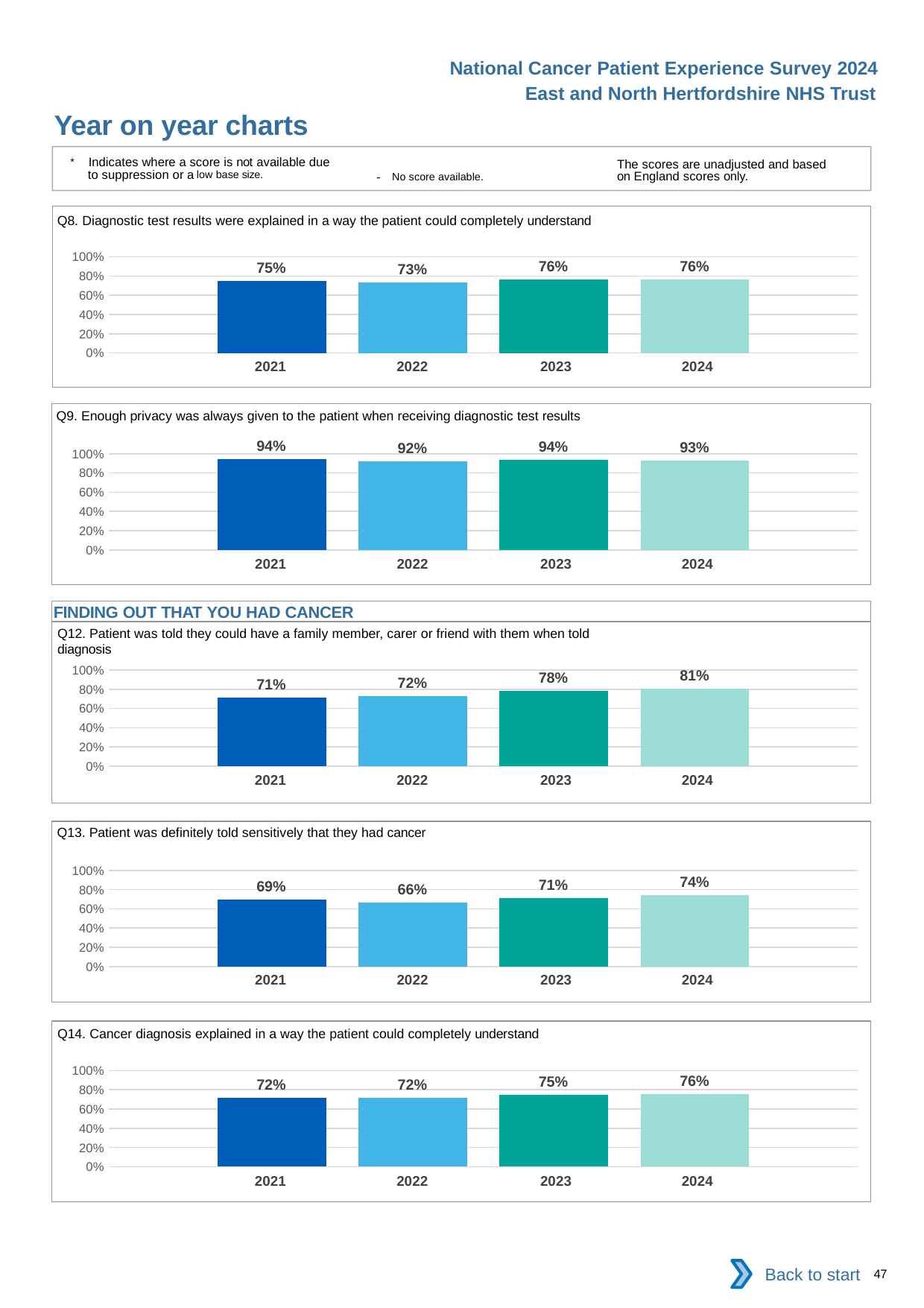

National Cancer Patient Experience Survey 2024
East and North Hertfordshire NHS Trust
Year on year charts

*  Indicates where a score is not available due to suppression or a low base size.
The scores are unadjusted and based on England scores only.
- No score available.
Q8. Diagnostic test results were explained in a way the patient could completely understand

### Chart

| Category | 2021 | 2022 | 2023 | 2024 |
|---|---|---|---|---|
| Category 1 | 0.7450077 | 0.7309859 | 0.7621861 | 0.7637131 |
| 2021 | 2022 | 2023 | 2024 |
| --- | --- | --- | --- |
Q9. Enough privacy was always given to the patient when receiving diagnostic test results

### Chart

| Category | 2021 | 2022 | 2023 | 2024 |
|---|---|---|---|---|
| Category 1 | 0.9444444 | 0.9206128 | 0.9398827 | 0.9306931 |
| 2021 | 2022 | 2023 | 2024 |
| --- | --- | --- | --- |
FINDING OUT THAT YOU HAD CANCER
Q12. Patient was told they could have a family member, carer or friend with them when told diagnosis

### Chart

| Category | 2021 | 2022 | 2023 | 2024 |
|---|---|---|---|---|
| Category 1 | 0.7094241 | 0.7245018 | 0.7814136 | 0.8062893 |
| 2021 | 2022 | 2023 | 2024 |
| --- | --- | --- | --- |
Q13. Patient was definitely told sensitively that they had cancer

### Chart

| Category | 2021 | 2022 | 2023 | 2024 |
|---|---|---|---|---|
| Category 1 | 0.6930693 | 0.6648765 | 0.7092457 | 0.7416378 |
| 2021 | 2022 | 2023 | 2024 |
| --- | --- | --- | --- |
Q14. Cancer diagnosis explained in a way the patient could completely understand

### Chart

| Category | 2021 | 2022 | 2023 | 2024 |
|---|---|---|---|---|
| Category 1 | 0.7185185 | 0.7170418 | 0.7490909 | 0.7557078 |
| 2021 | 2022 | 2023 | 2024 |
| --- | --- | --- | --- |
Back to start

47